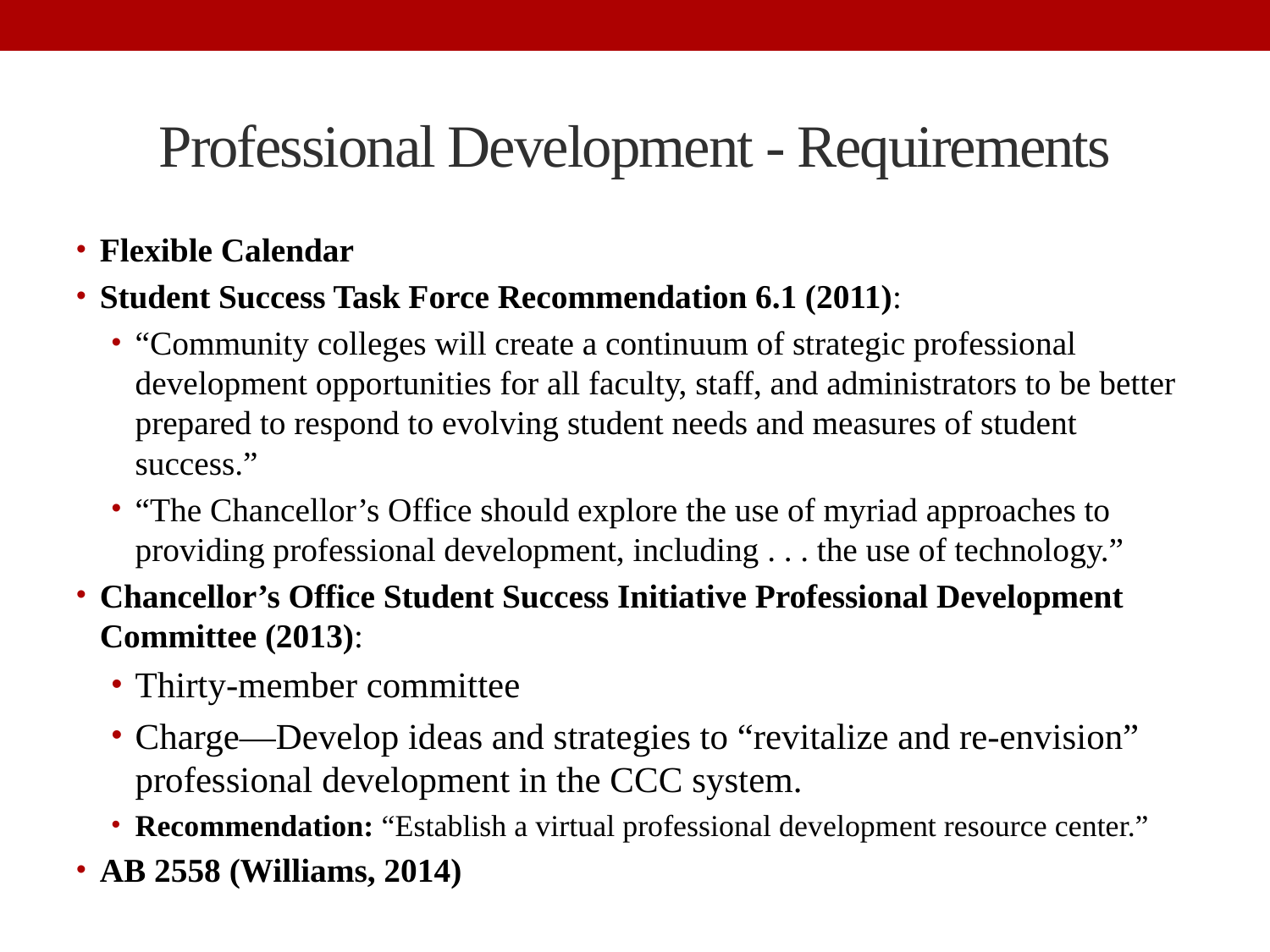

# Professional Development - Requirements
Flexible Calendar
Student Success Task Force Recommendation 6.1 (2011):
“Community colleges will create a continuum of strategic professional development opportunities for all faculty, staff, and administrators to be better prepared to respond to evolving student needs and measures of student success.”
“The Chancellor’s Office should explore the use of myriad approaches to providing professional development, including . . . the use of technology.”
Chancellor’s Office Student Success Initiative Professional Development Committee (2013):
Thirty-member committee
Charge—Develop ideas and strategies to “revitalize and re-envision” professional development in the CCC system.
Recommendation: “Establish a virtual professional development resource center.”
AB 2558 (Williams, 2014)